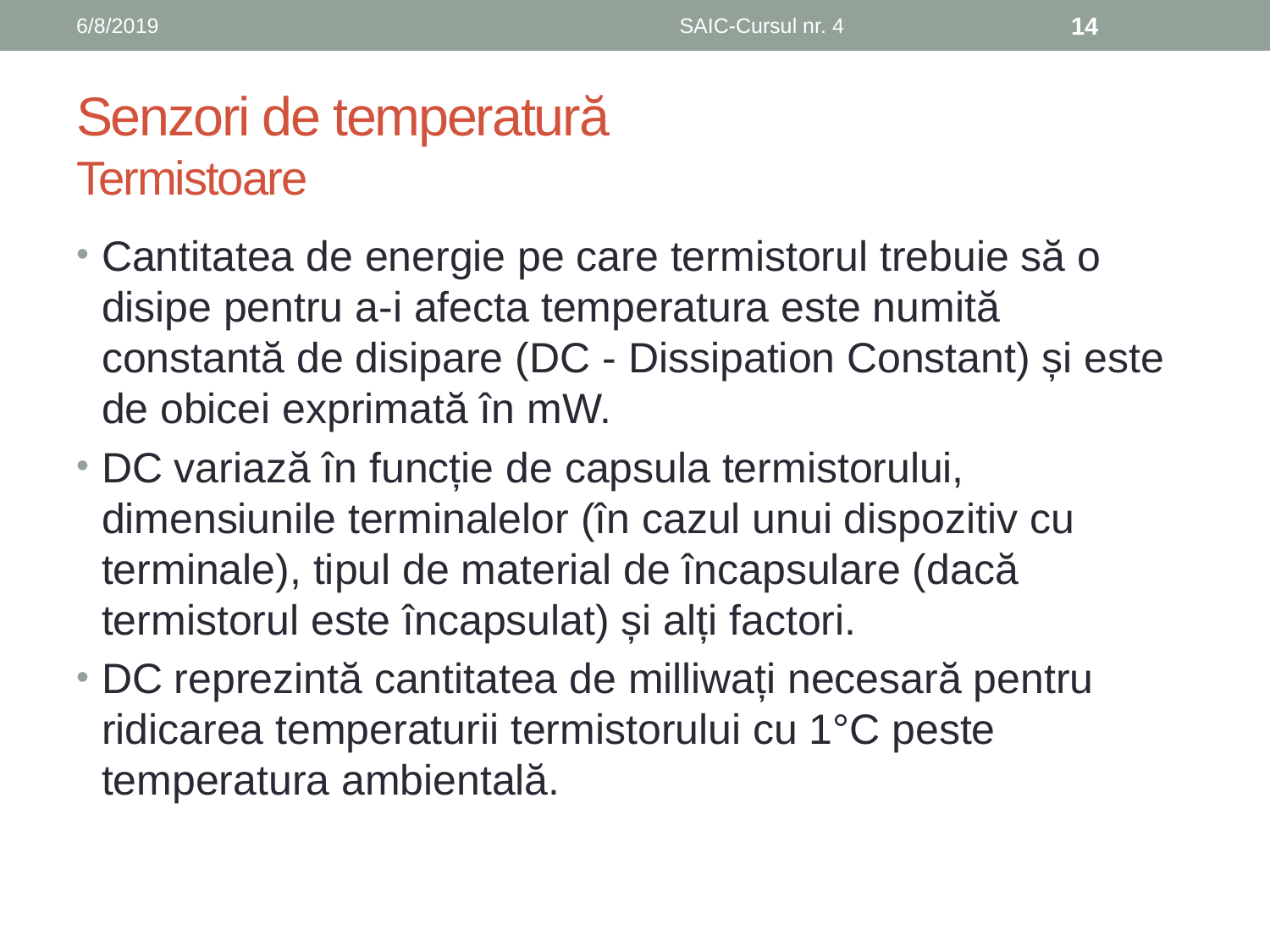

6/8/2019
SAIC-Cursul nr. 4
14
# Senzori de temperatură Termistoare
Cantitatea de energie pe care termistorul trebuie să o disipe pentru a-i afecta temperatura este numită constantă de disipare (DC - Dissipation Constant) și este de obicei exprimată în mW.
DC variază în funcție de capsula termistorului, dimensiunile terminalelor (în cazul unui dispozitiv cu terminale), tipul de material de încapsulare (dacă termistorul este încapsulat) și alți factori.
DC reprezintă cantitatea de milliwați necesară pentru ridicarea temperaturii termistorului cu 1°C peste temperatura ambientală.